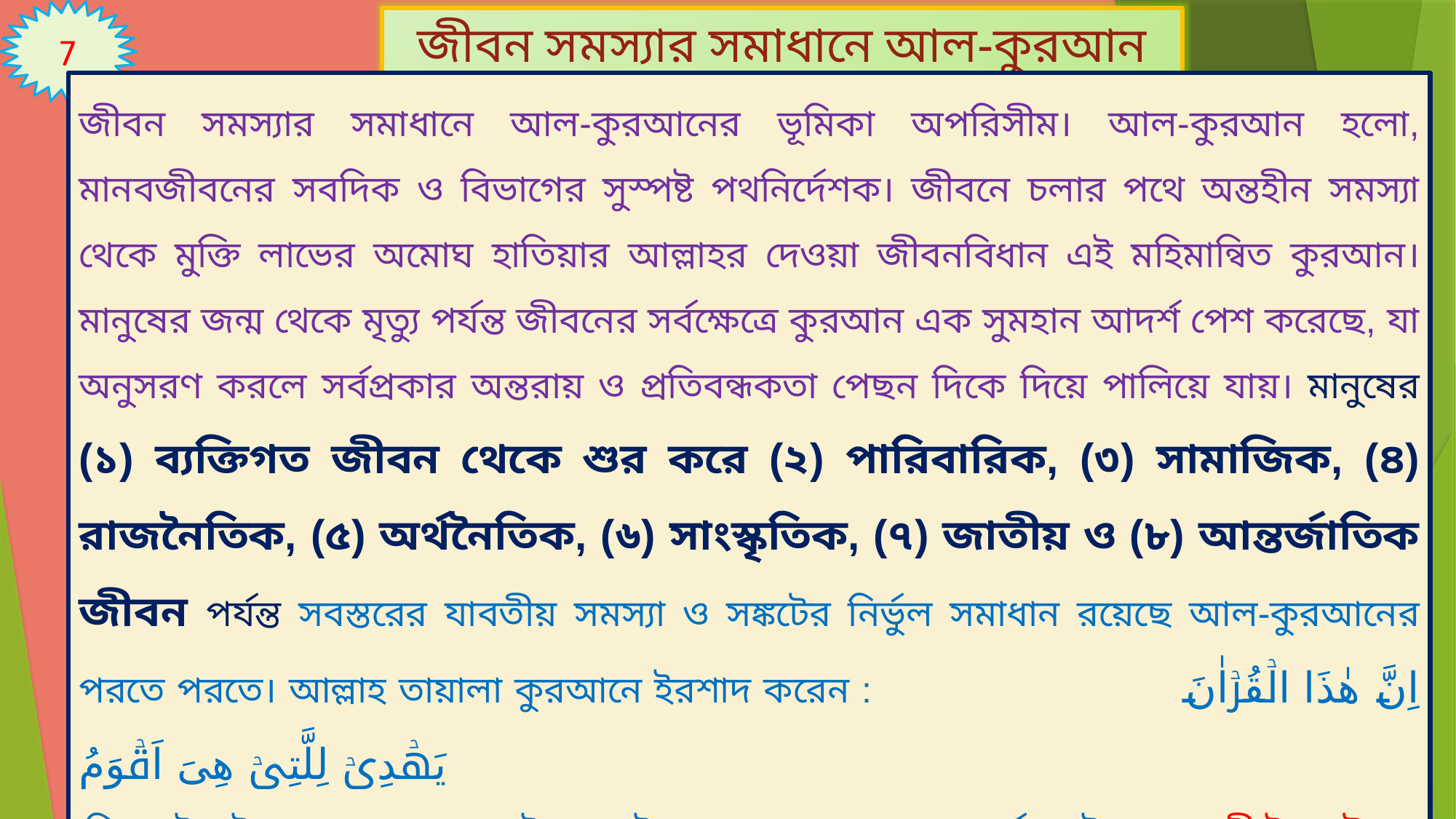

7
জীবন সমস্যার সমাধানে আল-কুরআন

জীবন সমস্যার সমাধানে আল-কুরআনের ভূমিকা অপরিসীম। আল-কুরআন হলো, মানবজীবনের সবদিক ও বিভাগের সুস্পষ্ট পথনির্দেশক। জীবনে চলার পথে অন্তহীন সমস্যা থেকে মুক্তি লাভের অমোঘ হাতিয়ার আল্লাহর দেওয়া জীবনবিধান এই মহিমান্বিত কুরআন। মানুষের জন্ম থেকে মৃত্যু পর্যন্ত জীবনের সর্বক্ষেত্রে কুরআন এক সুমহান আদর্শ পেশ করেছে, যা অনুসরণ করলে সর্বপ্রকার অন্তরায় ও প্রতিবন্ধকতা পেছন দিকে দিয়ে পালিয়ে যায়। মানুষের (১) ব্যক্তিগত জীবন থেকে শুর করে (২) পারিবারিক, (৩) সামাজিক, (৪) রাজনৈতিক, (৫) অর্থনৈতিক, (৬) সাংস্কৃতিক, (৭) জাতীয় ও (৮) আন্তর্জাতিক জীবন পর্যন্ত সবস্তরের যাবতীয় সমস্যা ও সঙ্কটের নির্ভুল সমাধান রয়েছে আল-কুরআনের পরতে পরতে। আল্লাহ তায়ালা কুরআনে ইরশাদ করেন :                        اِنَّ هٰذَا الۡقُرۡاٰنَ یَهۡدِیۡ لِلَّتِیۡ هِیَ اَقۡوَمُ
নিশ্চয়ই এই কুরআন কেবল সেই পথেরই সন্ধান দেয়, যা সুদৃঢ়, সর্বোৎকৃষ্ট। (সুরা বনী ইসরাঈল : ৯)
মহান আল্লাহ আরও ইরশাদ করেন :         هُدًی لِّلنَّاسِ وَ بَیِّنٰتٍ مِّنَ الۡهُدٰی وَ الۡفُرۡقَانِ ۚ
কুরআন মানবজাতির পথনির্দেশ এবং সৎপথের সুস্পষ্ট নীতিমালা আর সত্য-মিথ্যার পার্থক্যকারী।” (সুরা বাকারা : ১৮৫)